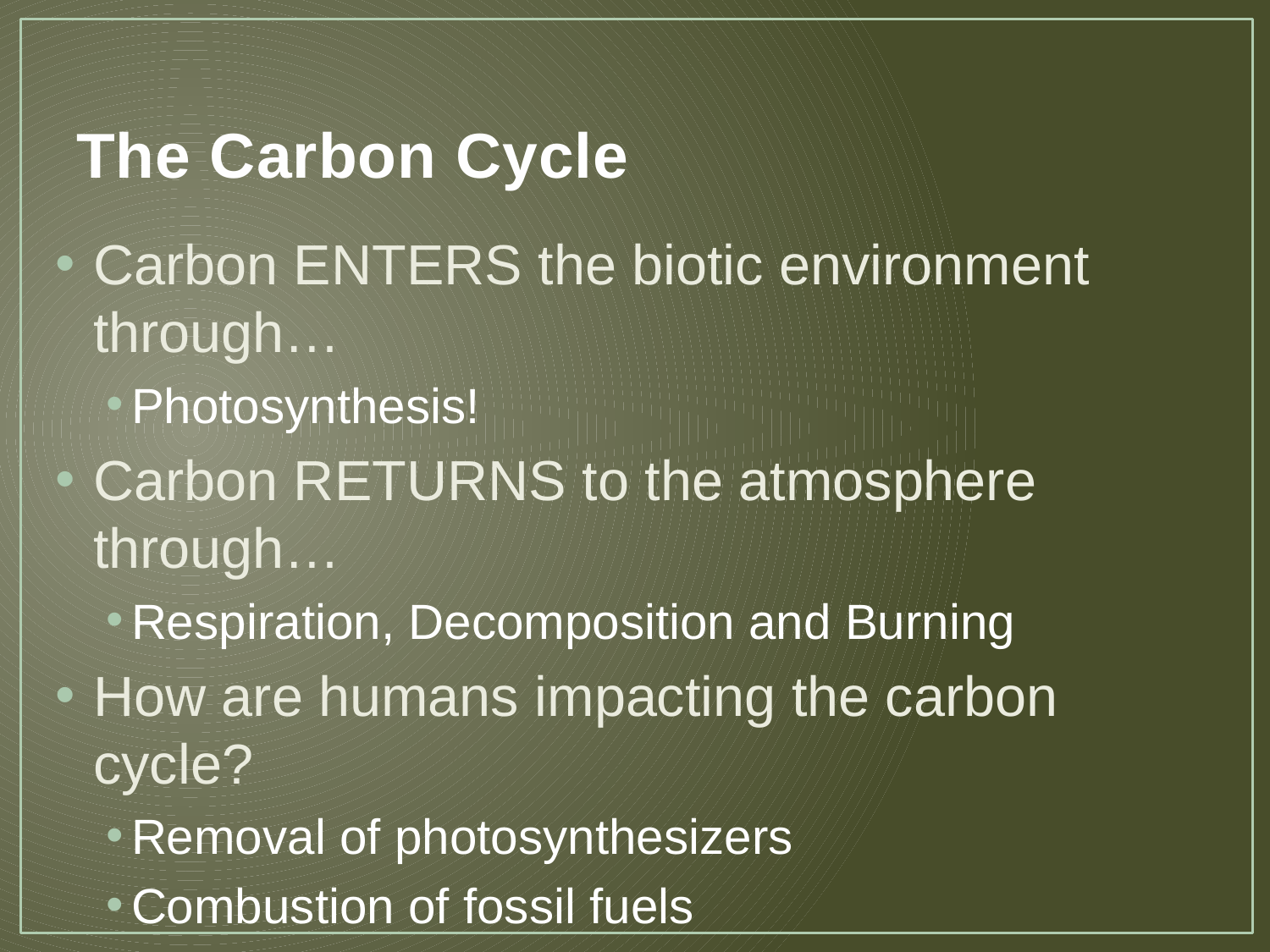

# The Carbon Cycle
Carbon ENTERS the biotic environment through…
Photosynthesis!
Carbon RETURNS to the atmosphere through…
Respiration, Decomposition and Burning
How are humans impacting the carbon cycle?
Removal of photosynthesizers
Combustion of fossil fuels